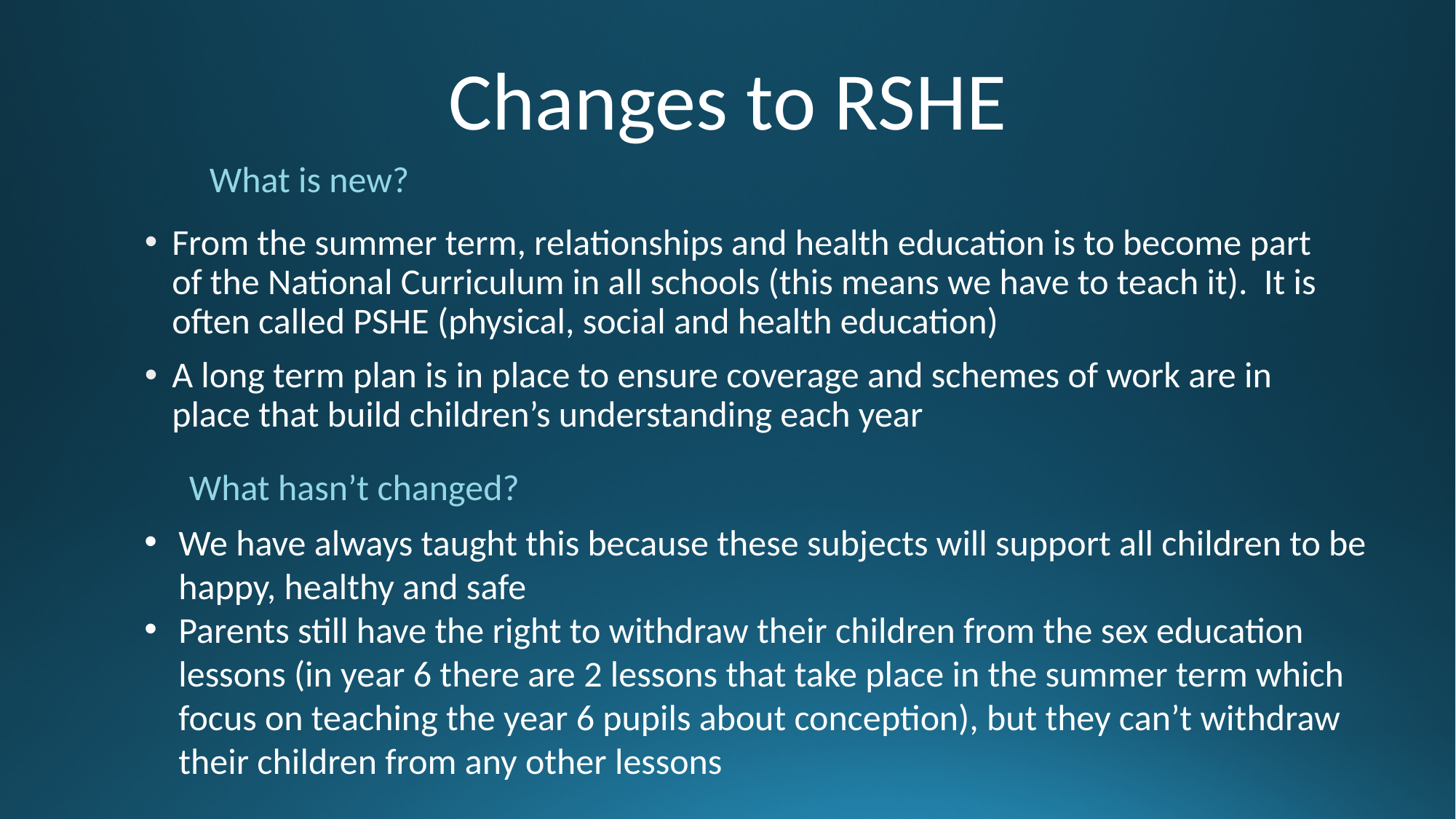

# Changes to RSHE
What is new?
From the summer term, relationships and health education is to become part of the National Curriculum in all schools (this means we have to teach it).  It is often called PSHE (physical, social and health education)
A long term plan is in place to ensure coverage and schemes of work are in place that build children’s understanding each year
   What hasn’t changed?
We have always taught this because these subjects will support all children to be happy, healthy and safe
Parents still have the right to withdraw their children from the sex education lessons (in year 6 there are 2 lessons that take place in the summer term which focus on teaching the year 6 pupils about conception), but they can’t withdraw their children from any other lessons